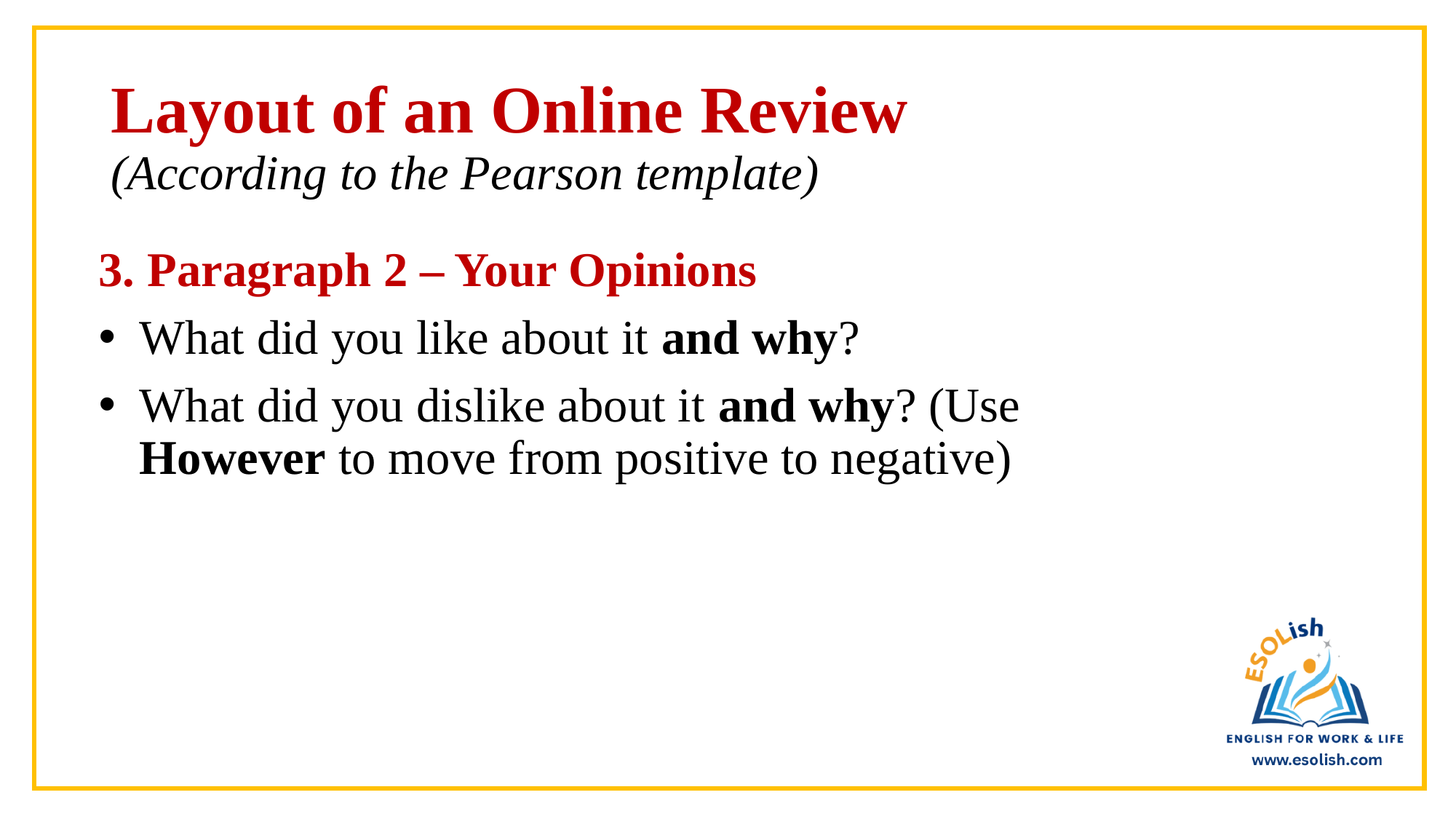

# Layout of an Online Review (According to the Pearson template)
3. Paragraph 2 – Your Opinions
What did you like about it and why?
What did you dislike about it and why? (Use However to move from positive to negative)